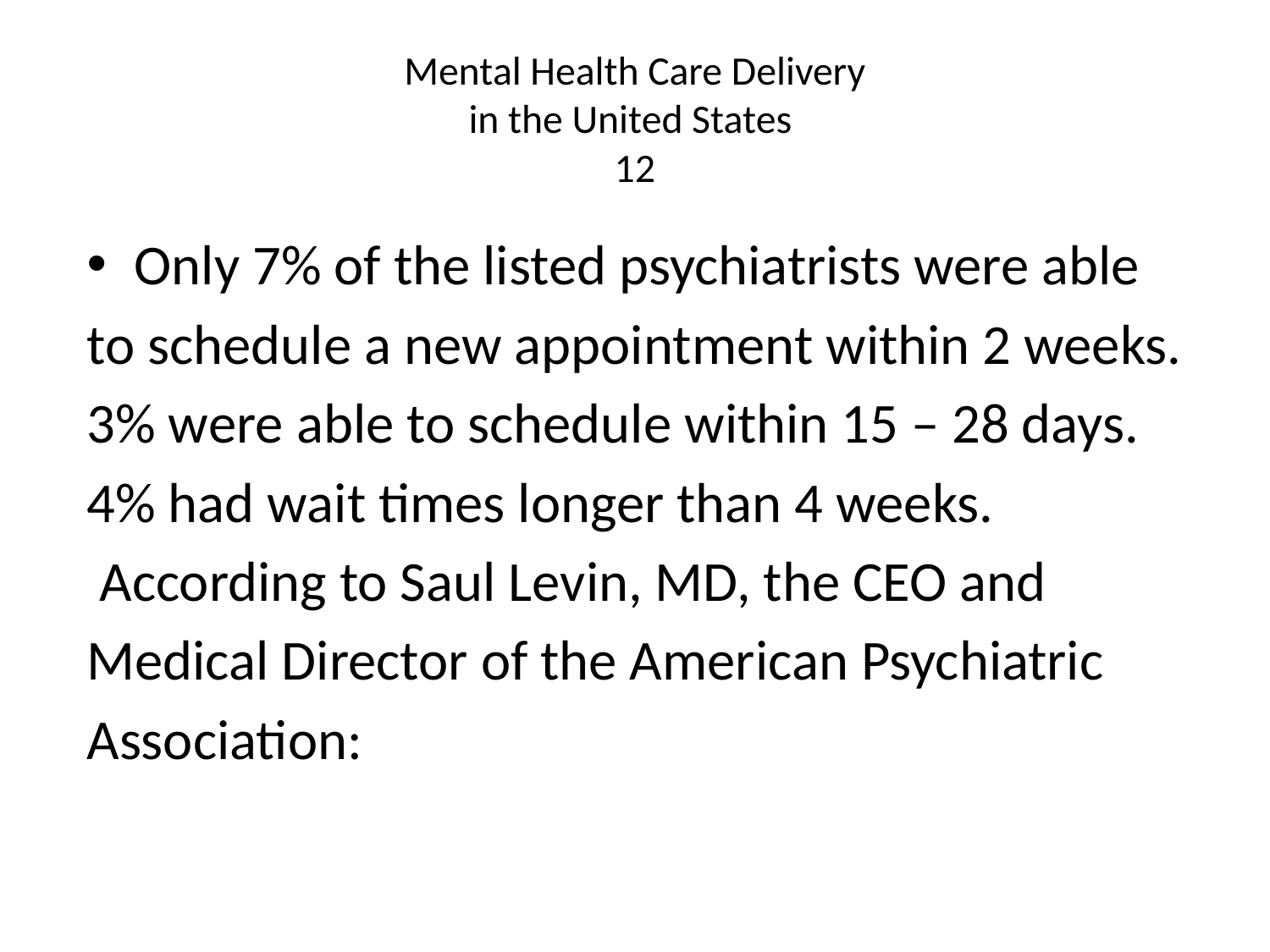

# Mental Health Care Delivery in the United States 12
Only 7% of the listed psychiatrists were able
to schedule a new appointment within 2 weeks.
3% were able to schedule within 15 – 28 days.
4% had wait times longer than 4 weeks.
 According to Saul Levin, MD, the CEO and
Medical Director of the American Psychiatric
Association: